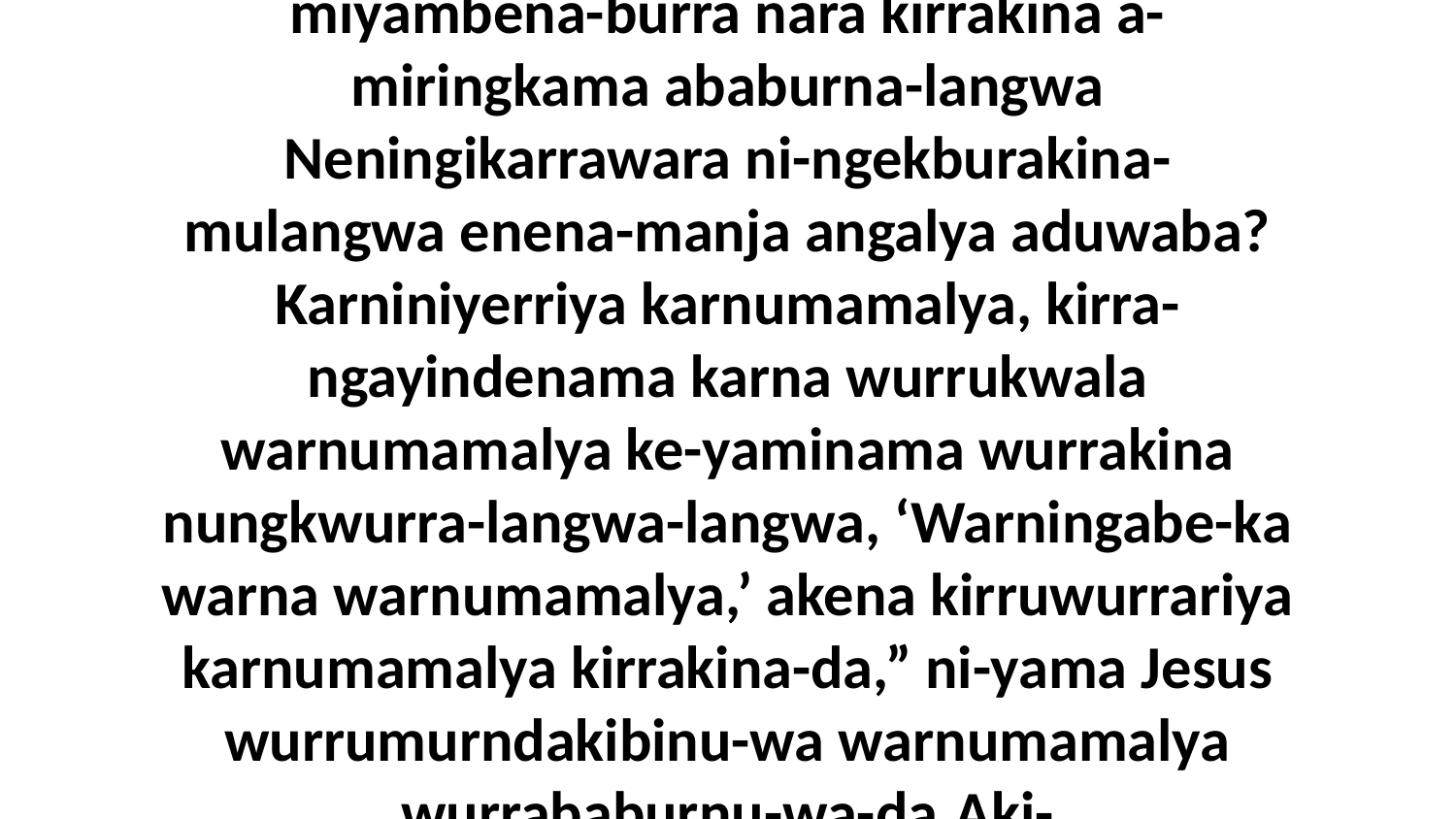

56 Karningme-ka karna yelyukwa-langwa yiki-rringkina-mulangwa angubina. Kemba miyambena-burra nara kirrakina a-miringkama ababurna-langwa Neningikarrawara ni-ngekburakina-mulangwa enena-manja angalya aduwaba? Karniniyerriya karnumamalya, kirra-ngayindenama karna wurrukwala warnumamalya ke-yaminama wurrakina nungkwurra-langwa-langwa, ‘Warningabe-ka warna warnumamalya,’ akena kirruwurrariya karnumamalya kirrakina-da,” ni-yama Jesus wurrumurndakibinu-wa warnumamalya wurrababurnu-wa-da.Aki-lyangkuwerribikajungwuna-mulangwa ebina eningaba